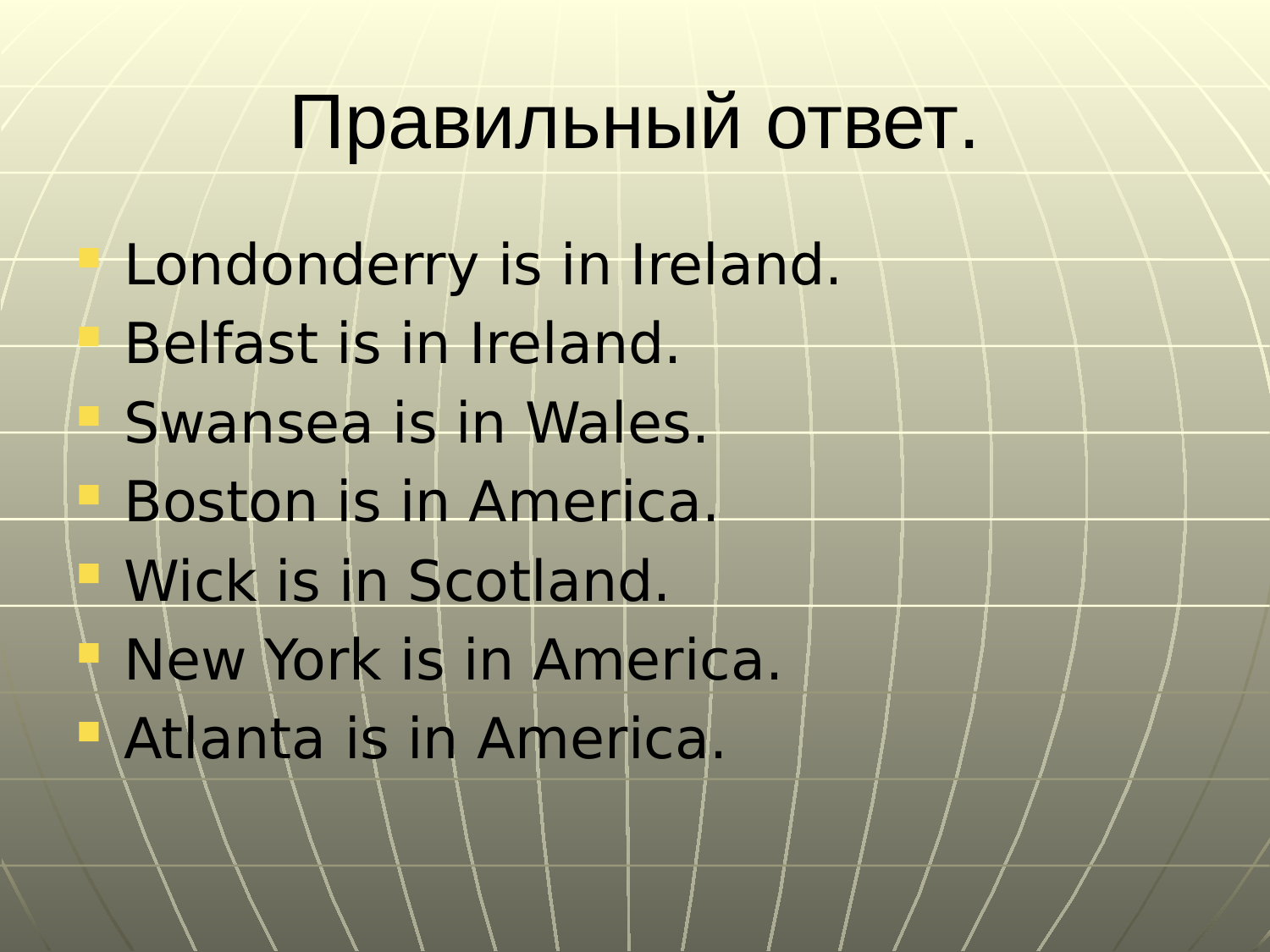

# Правильный ответ.
Londonderry is in Ireland.
Belfast is in Ireland.
Swansea is in Wales.
Boston is in America.
Wick is in Scotland.
New York is in America.
Atlanta is in America.